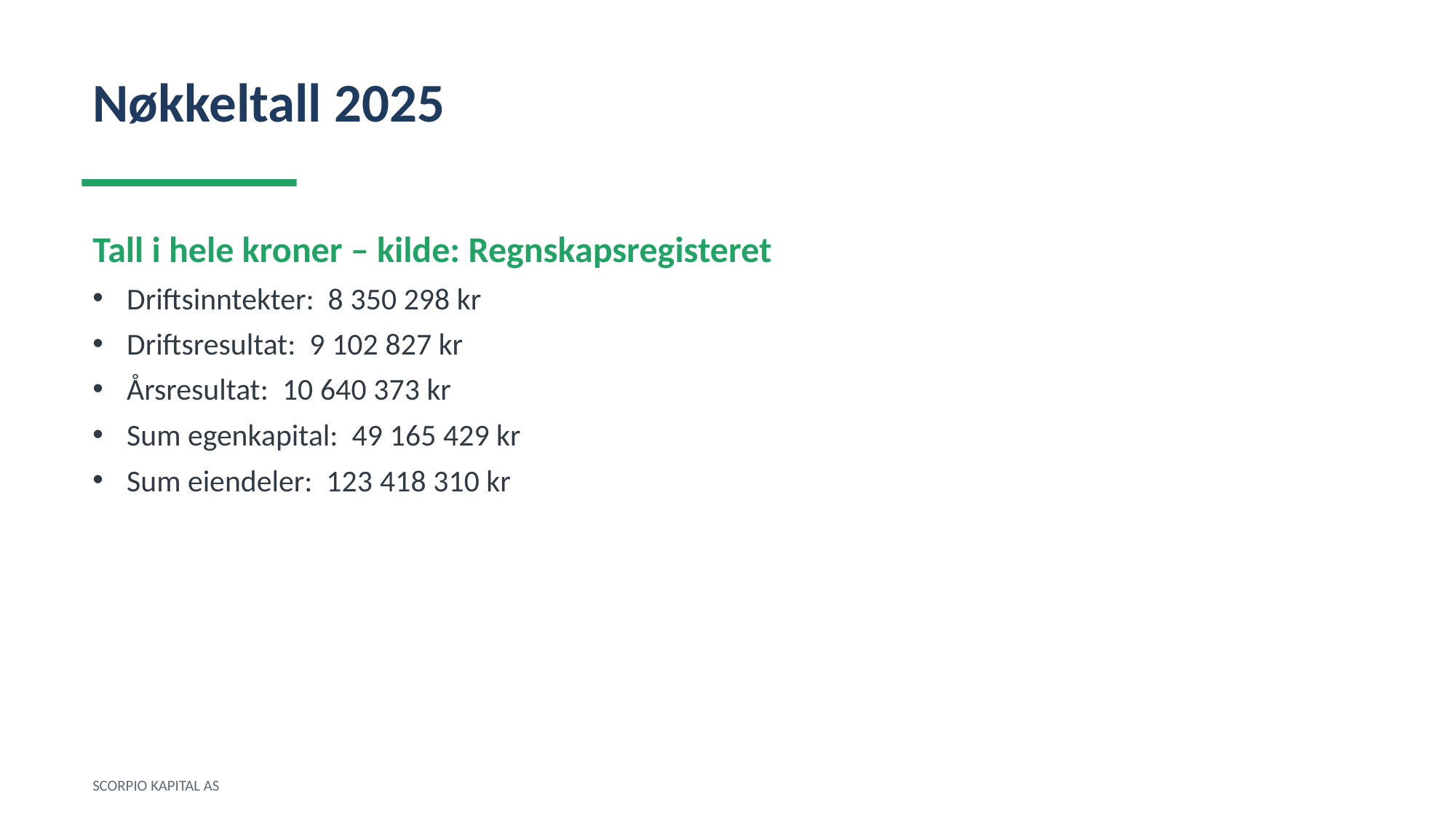

Nøkkeltall 2025

Tall i hele kroner – kilde: Regnskapsregisteret
Driftsinntekter:  8 350 298 kr
Driftsresultat:  9 102 827 kr
Årsresultat:  10 640 373 kr
Sum egenkapital:  49 165 429 kr
Sum eiendeler:  123 418 310 kr
SCORPIO KAPITAL AS